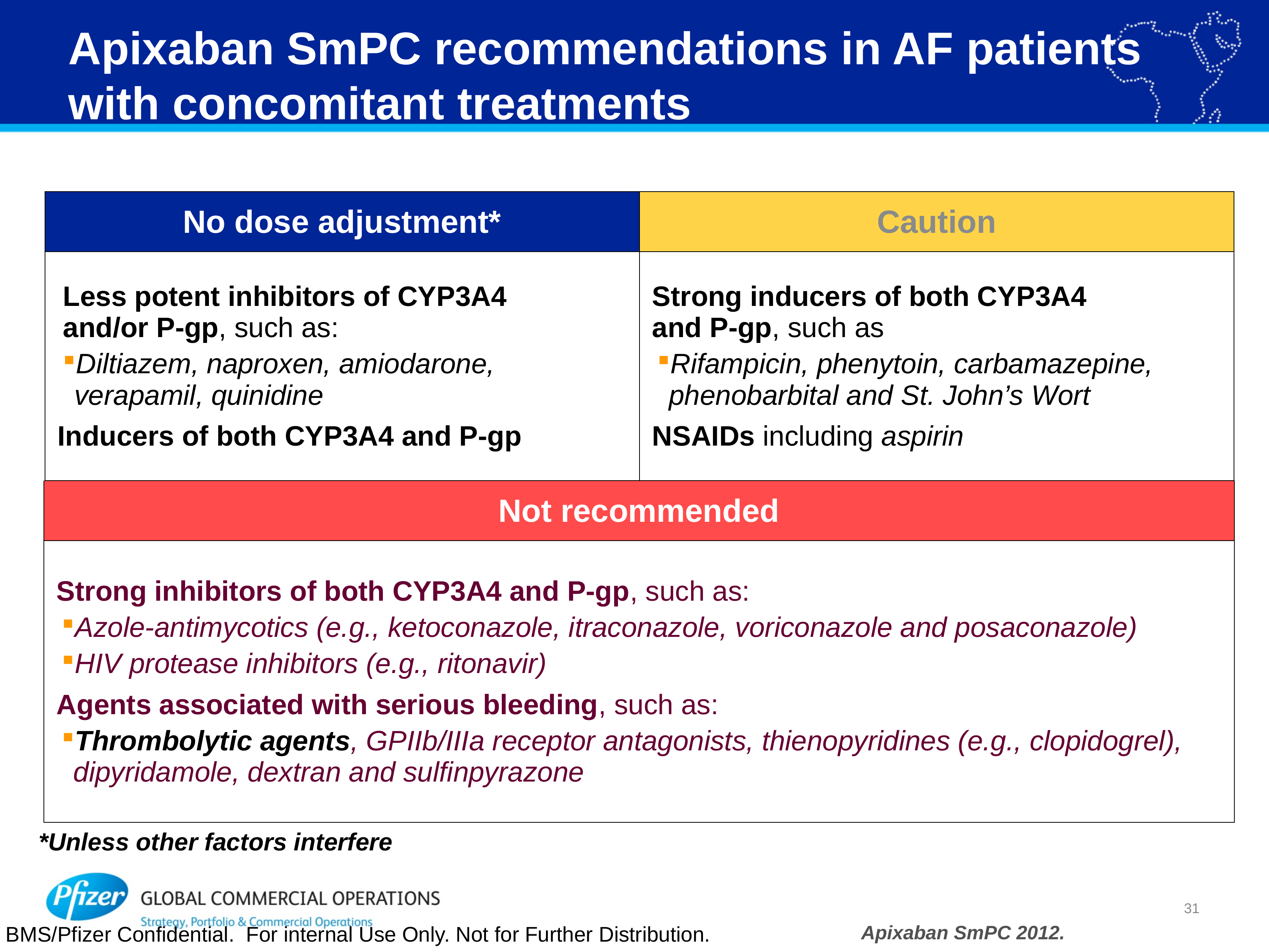

# Apixaban SmPC recommendations in AF patients with concomitant treatments
| No dose adjustment\* | Caution |
| --- | --- |
| Less potent inhibitors of CYP3A4 and/or P‑gp, such as: Diltiazem, naproxen, amiodarone, verapamil, quinidine Inducers of both CYP3A4 and P‑gp | Strong inducers of both CYP3A4 and P-gp, such as Rifampicin, phenytoin, carbamazepine, phenobarbital and St. John’s Wort NSAIDs including aspirin |
| Not recommended |
| --- |
| Strong inhibitors of both CYP3A4 and P‑gp, such as: Azole-antimycotics (e.g., ketoconazole, itraconazole, voriconazole and posaconazole) HIV protease inhibitors (e.g., ritonavir) Agents associated with serious bleeding, such as: Thrombolytic agents, GPIIb/IIIa receptor antagonists, thienopyridines (e.g., clopidogrel), dipyridamole, dextran and sulfinpyrazone |
*Unless other factors interfere
31
BMS/Pfizer Confidential.  For internal Use Only. Not for Further Distribution.
Apixaban SmPC 2012.